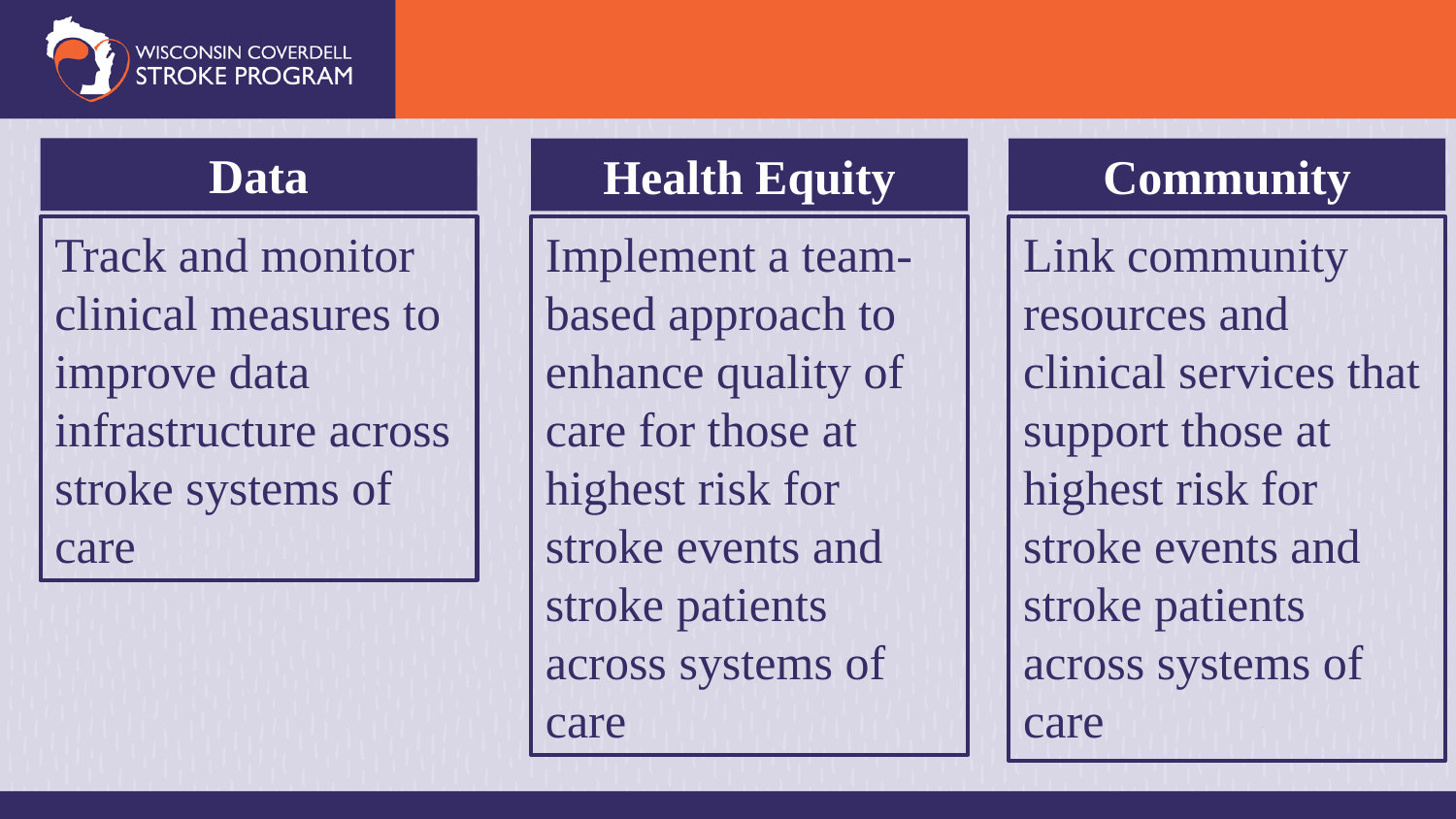

Data
Community
Health Equity

Track and monitor clinical measures to improve data infrastructure across stroke systems of care
Implement a team-based approach to enhance quality of care for those at highest risk for stroke events and stroke patients across systems of care
Link community resources and clinical services that support those at highest risk for stroke events and stroke patients across systems of care